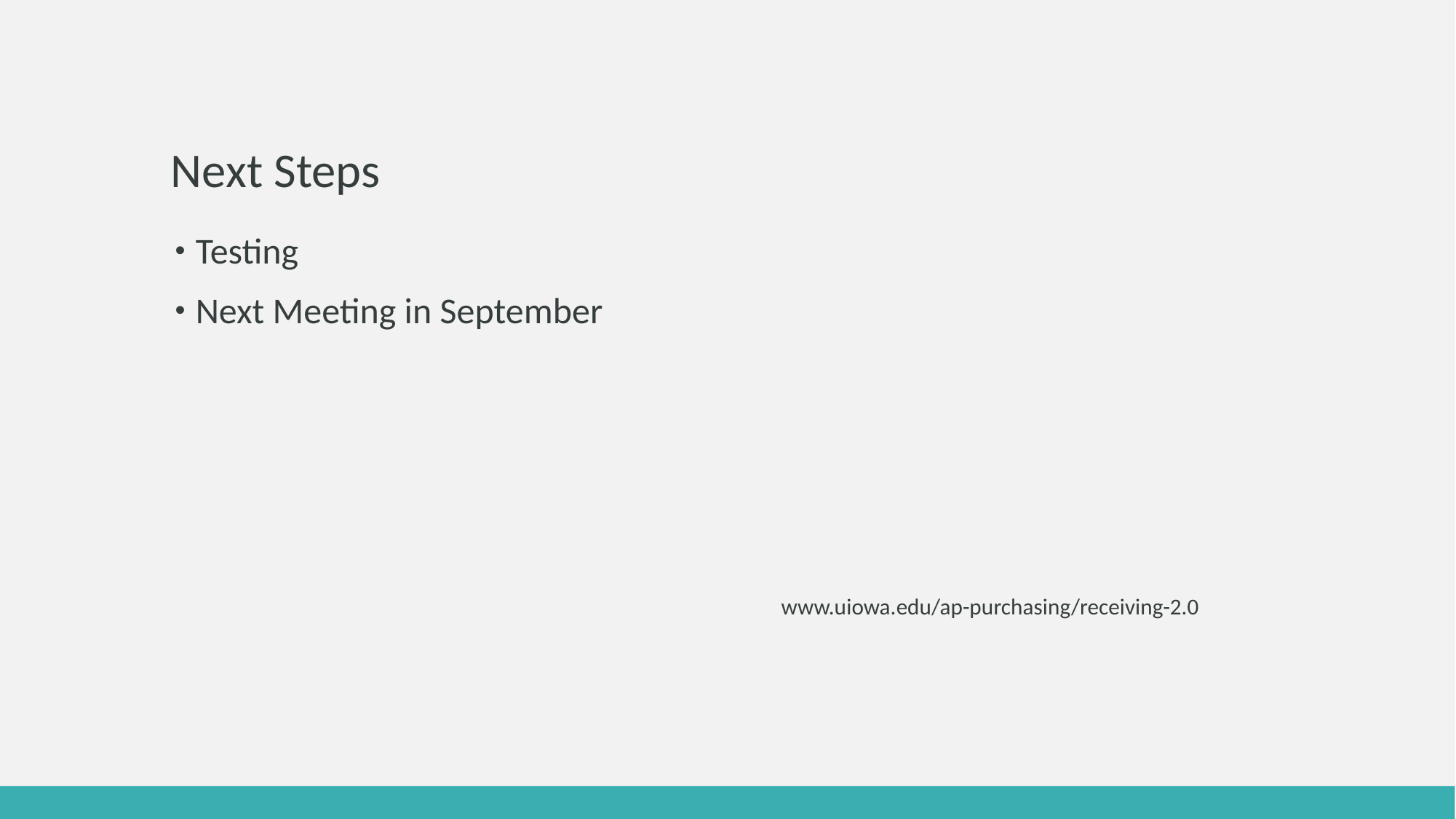

# Next Steps
Testing
Next Meeting in September
www.uiowa.edu/ap-purchasing/receiving-2.0